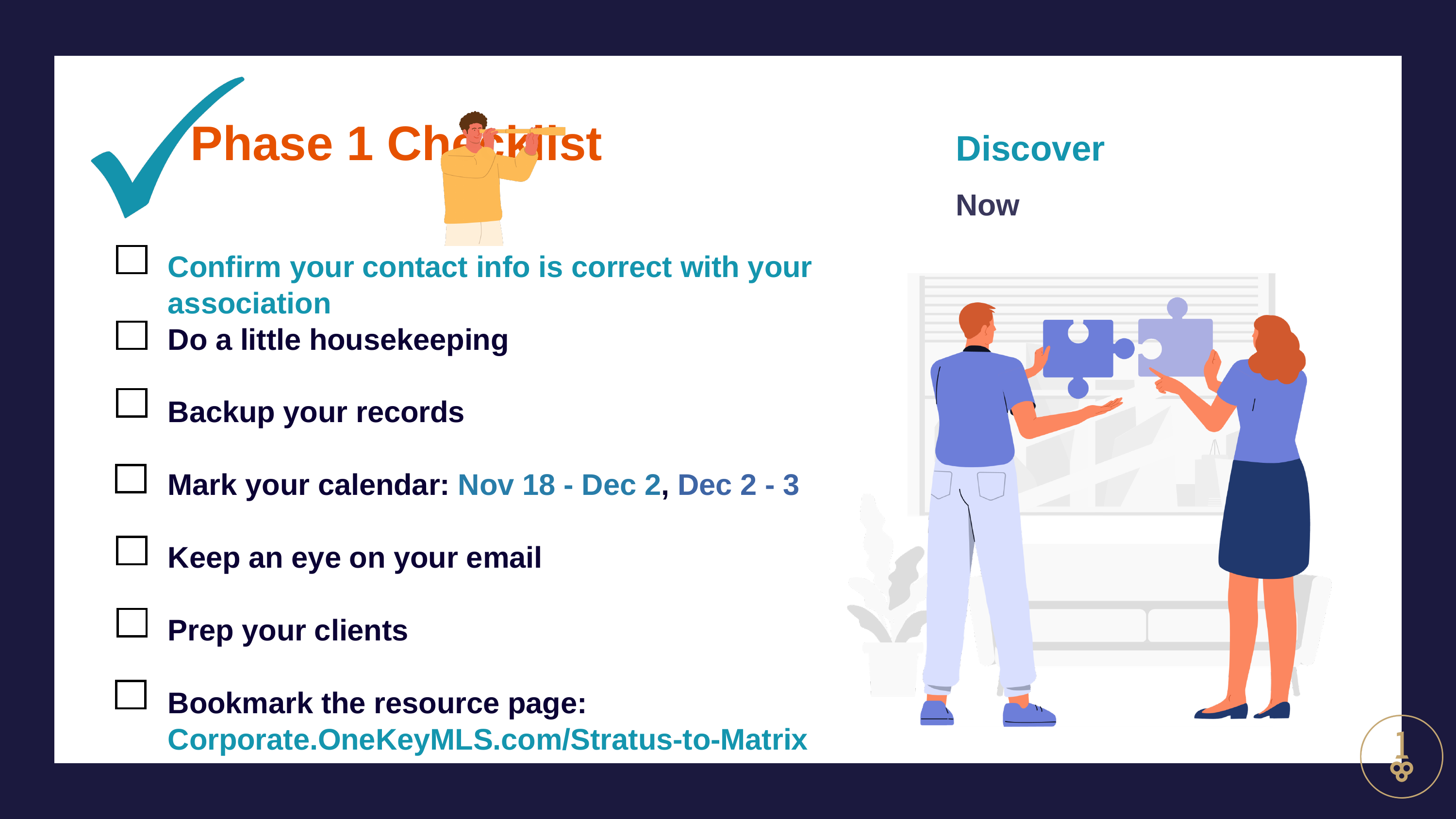

Phase 1 Checklist
Discover
Now

Confirm your contact info is correct with your association
Do a little housekeeping

Backup your records

Mark your calendar: Nov 18 - Dec 2, Dec 2 - 3

Keep an eye on your email

Prep your clients

Bookmark the resource page:
Corporate.OneKeyMLS.com/Stratus-to-Matrix